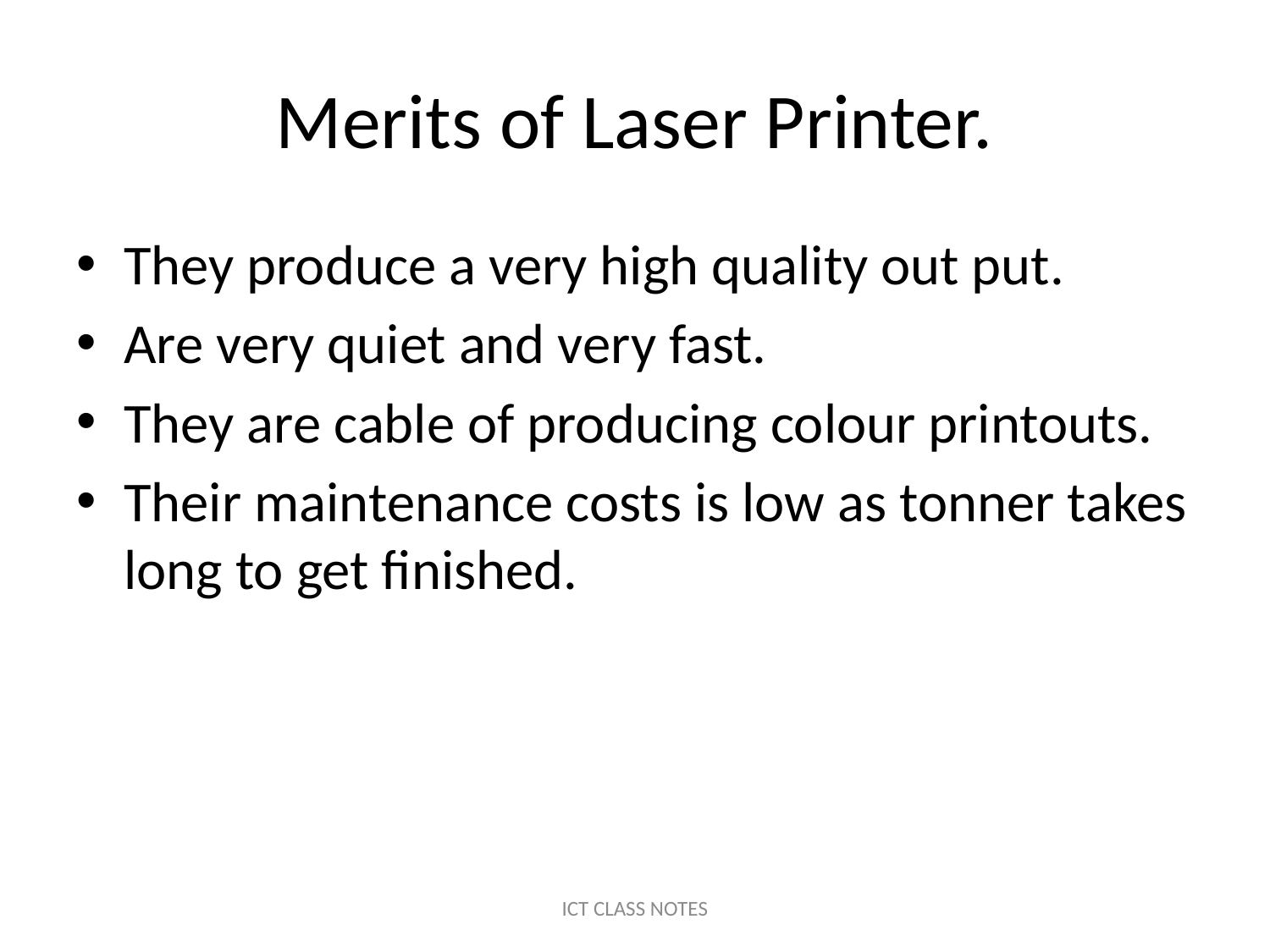

# Merits of Laser Printer.
They produce a very high quality out put.
Are very quiet and very fast.
They are cable of producing colour printouts.
Their maintenance costs is low as tonner takes long to get finished.

ICT CLASS NOTES